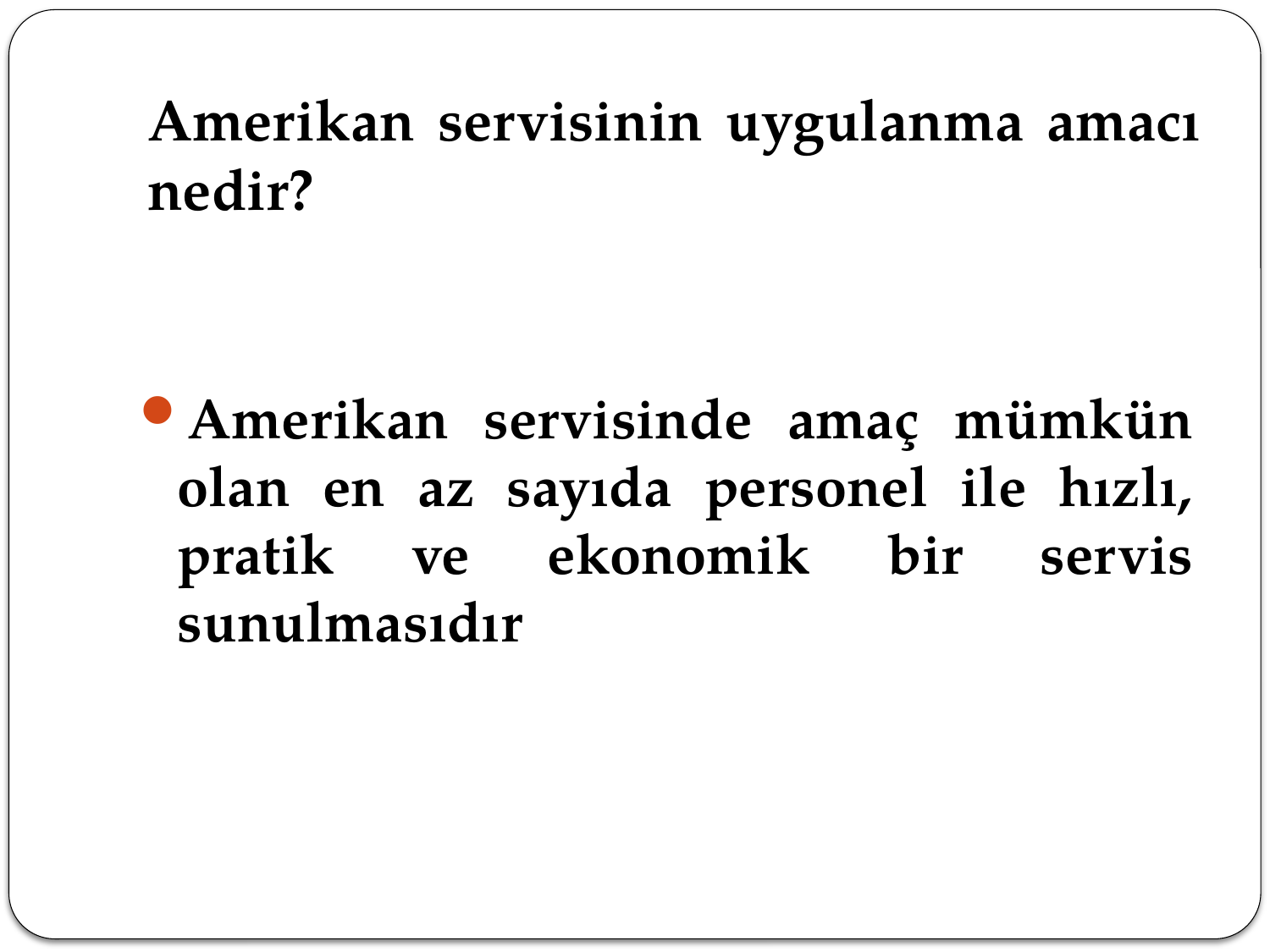

# Amerikan servisinin uygulanma amacı nedir?
Amerikan servisinde amaç mümkün olan en az sayıda personel ile hızlı, pratik ve ekonomik bir servis sunulmasıdır